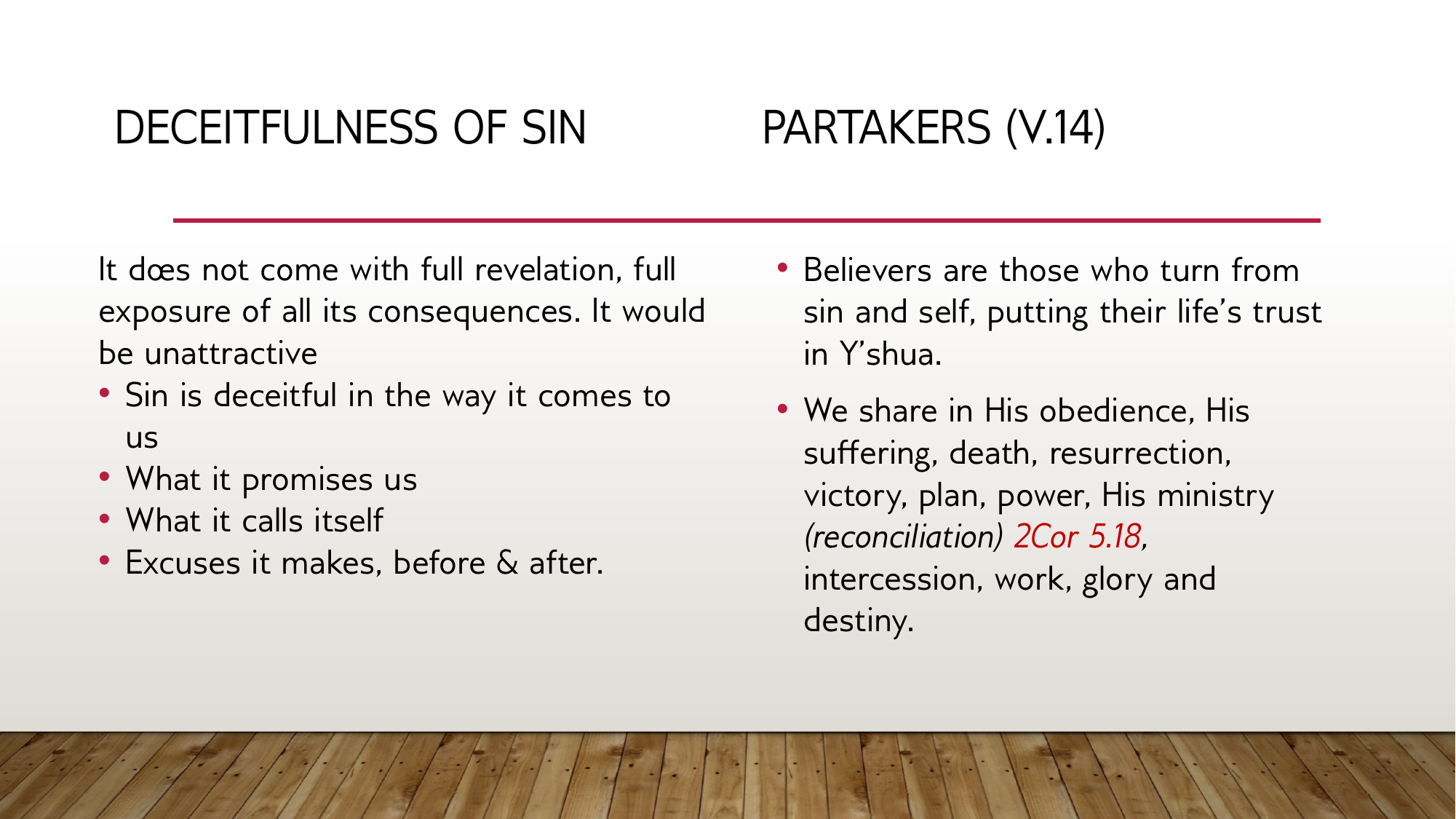

# Deceitfulness of sin            PARTAKERS (v.14)
It does not come with full revelation, full exposure of all its consequences. It would be unattractive
Sin is deceitful in the way it comes to us
What it promises us
What it calls itself
Excuses it makes, before & after.
Believers are those who turn from sin and self, putting their life’s trust in Y’shua.
We share in His obedience, His suffering, death, resurrection, victory, plan, power, His ministry (reconciliation) 2Cor 5.18, intercession, work, glory and destiny.